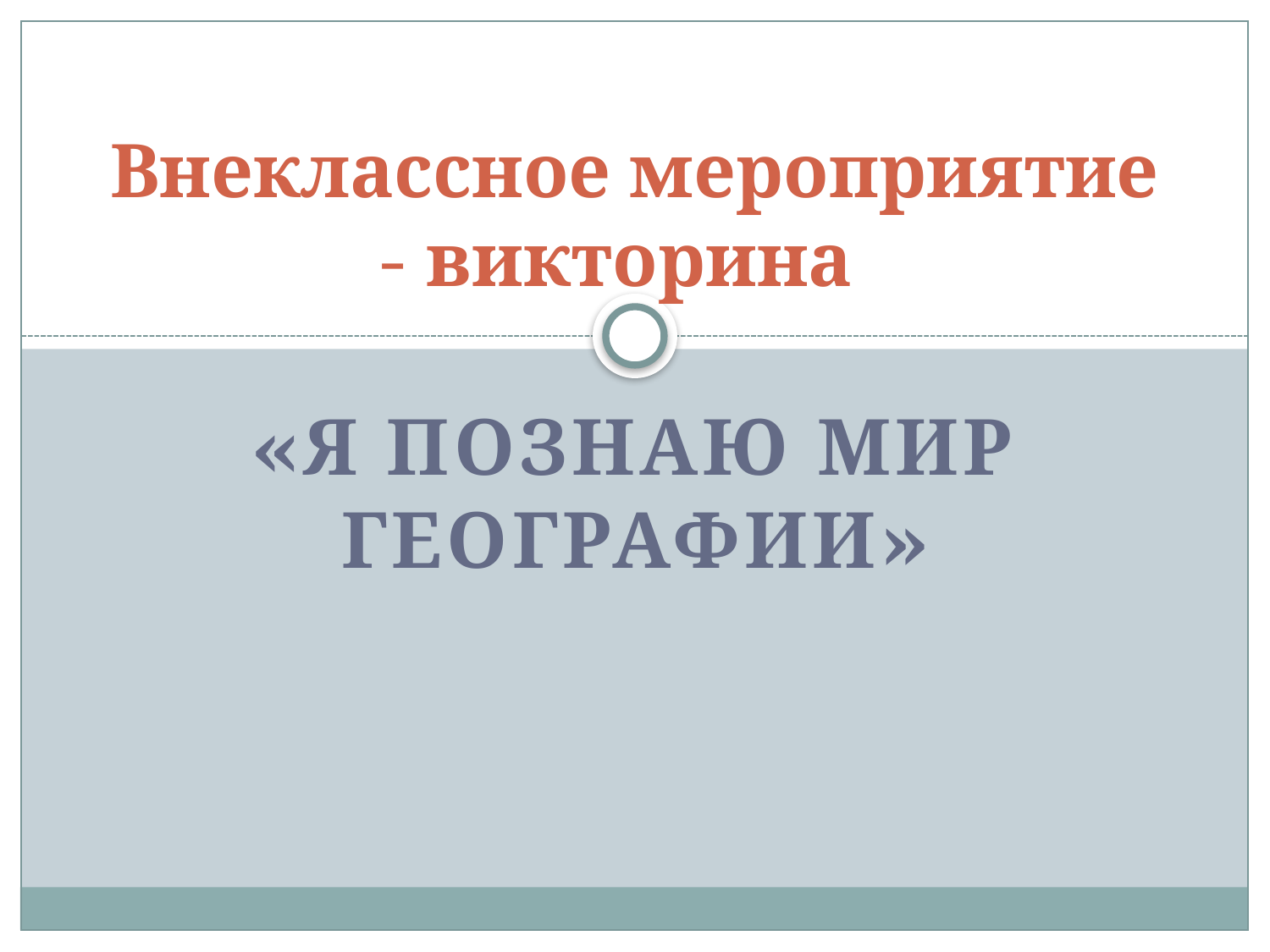

# Внеклассное мероприятие - викторина
«Я познаю мир географии»